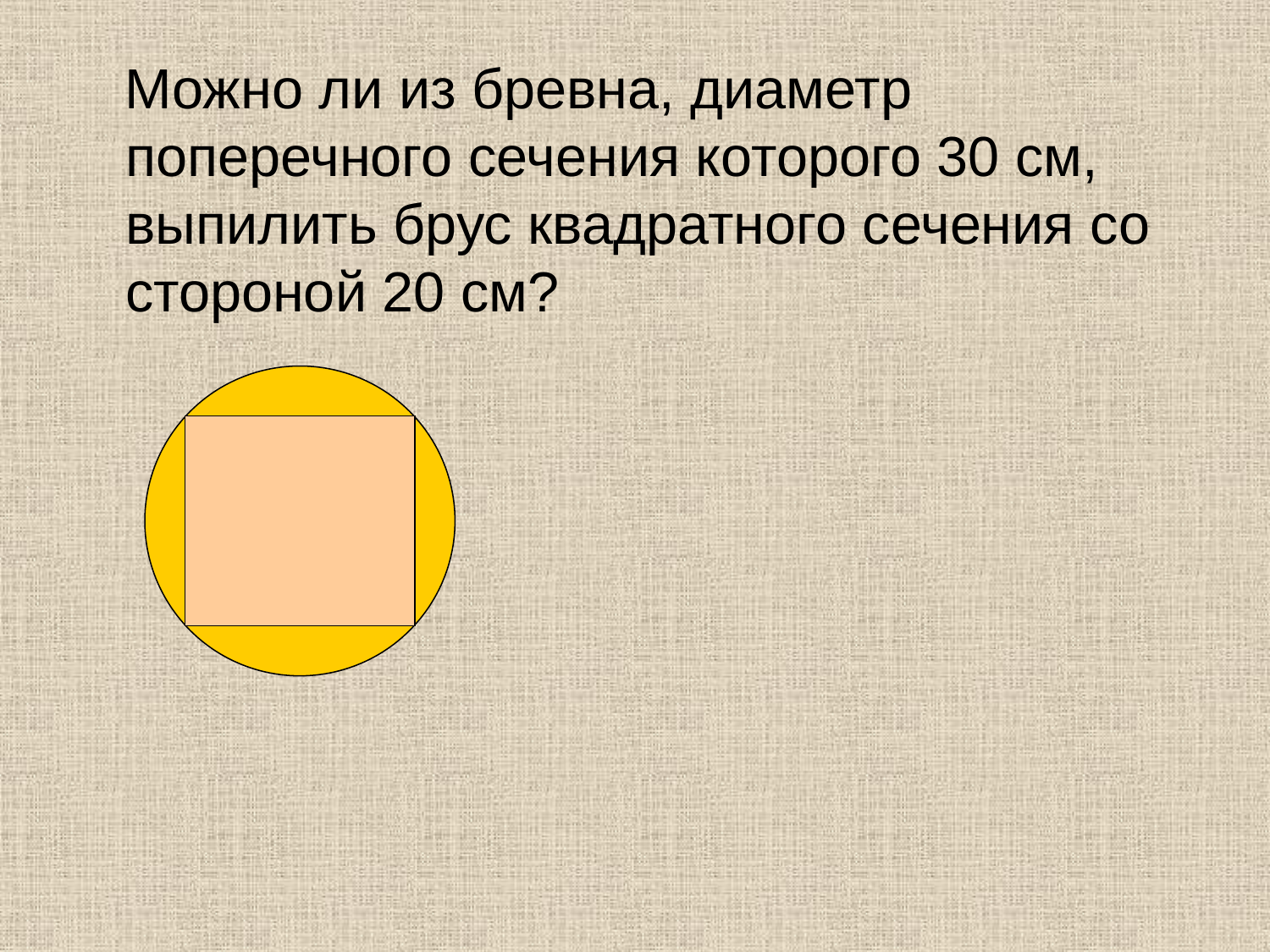

Можно ли из бревна, диаметр поперечного сечения которого 30 см, выпилить брус квадратного сечения со стороной 20 см?